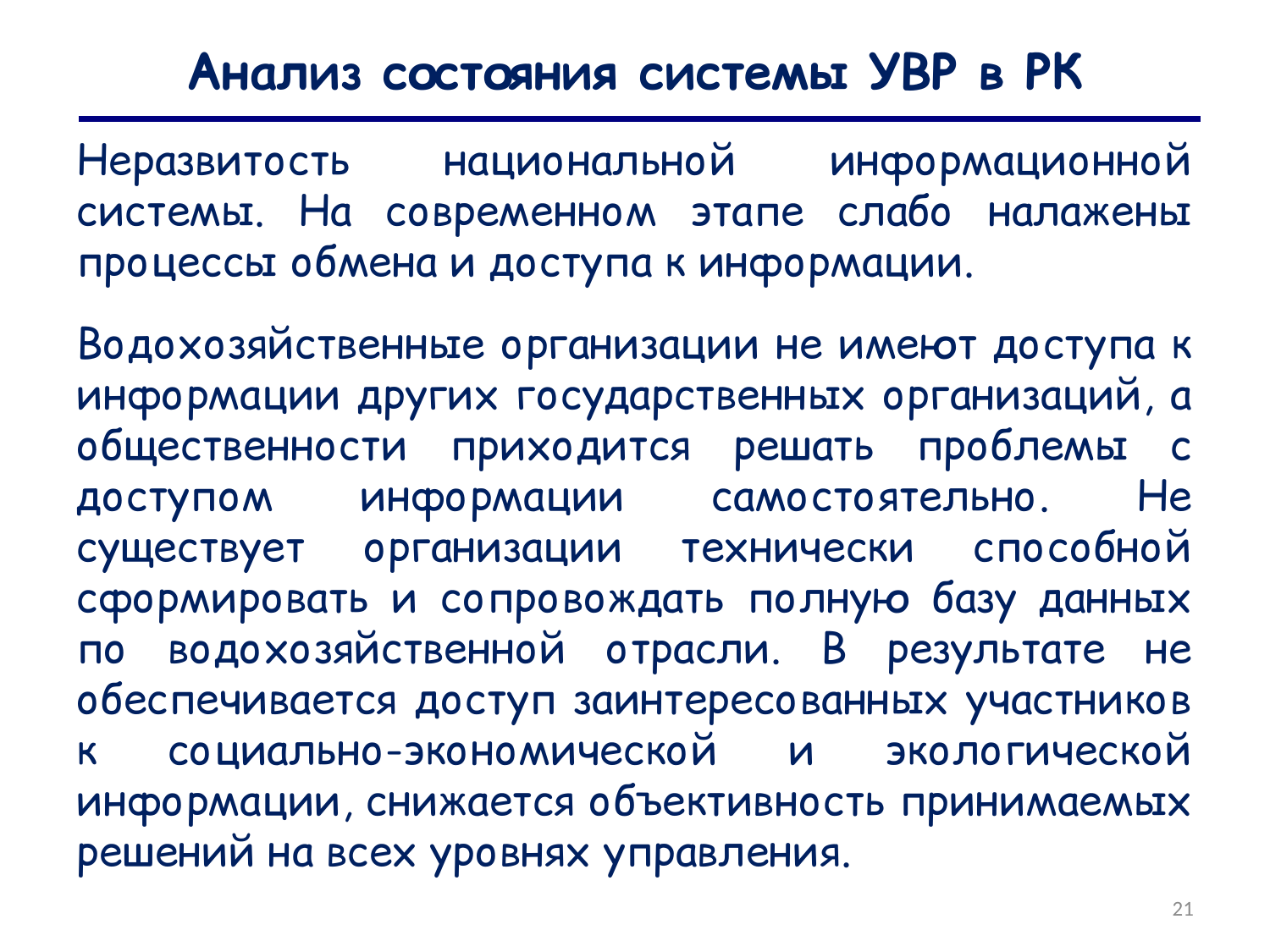

# Анализ состояния системы УВР в РК

Неразвитость национальной информационной системы. На современном этапе слабо налажены процессы обмена и доступа к информации.
Водохозяйственные организации не имеют доступа к информации других государственных организаций, а общественности приходится решать проблемы с доступом информации самостоятельно. Не существует организации технически способной сформировать и сопровождать полную базу данных по водохозяйственной отрасли. В результате не обеспечивается доступ заинтересованных участников к социально-экономической и экологической информации, снижается объективность принимаемых решений на всех уровнях управления.
21